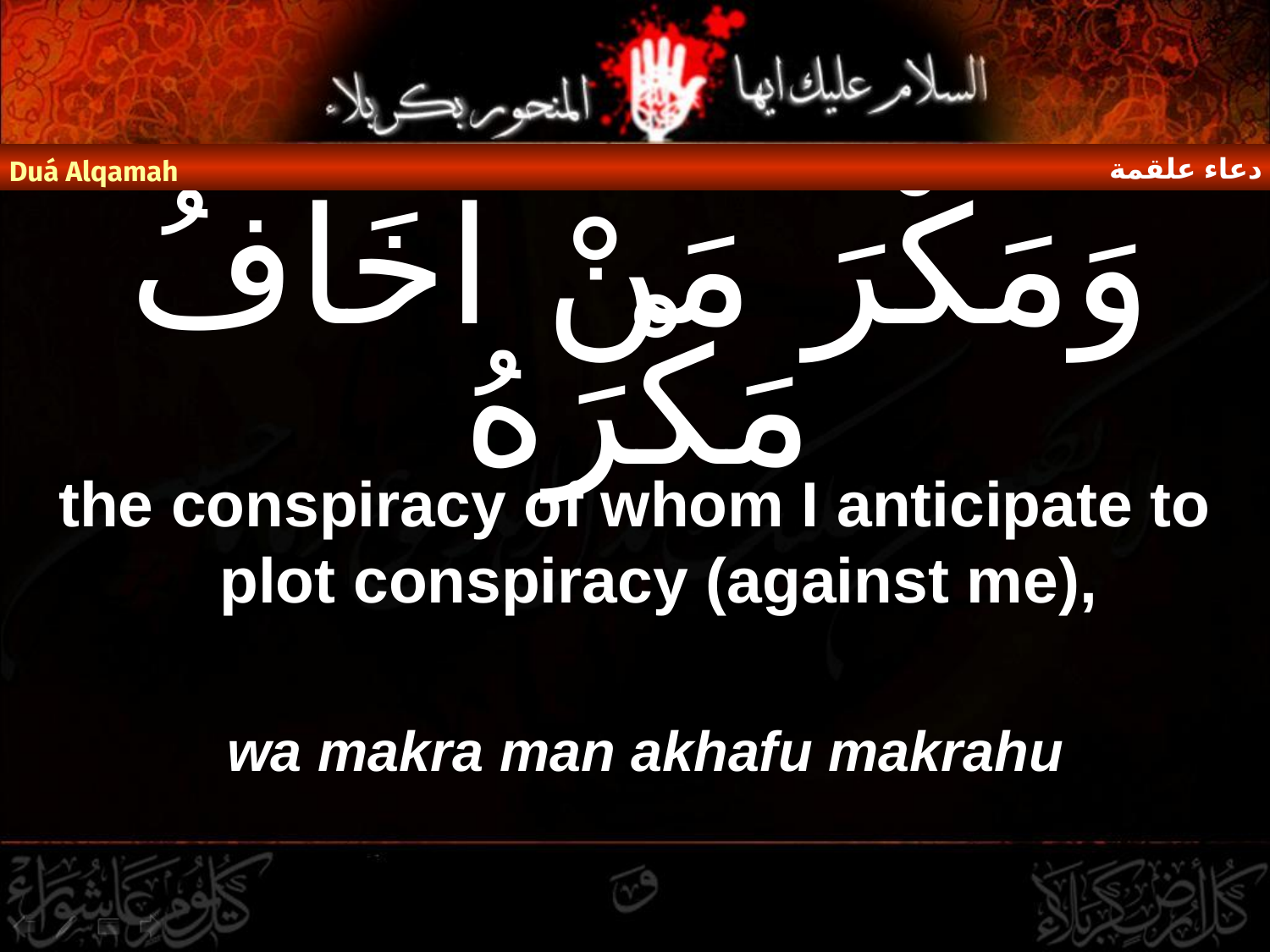

دعاء علقمة
Duá Alqamah
# وَمَكْرَ مَنْ اخَافُ مَكْرَهُ
the conspiracy of whom I anticipate to plot conspiracy (against me),
wa makra man akhafu makrahu